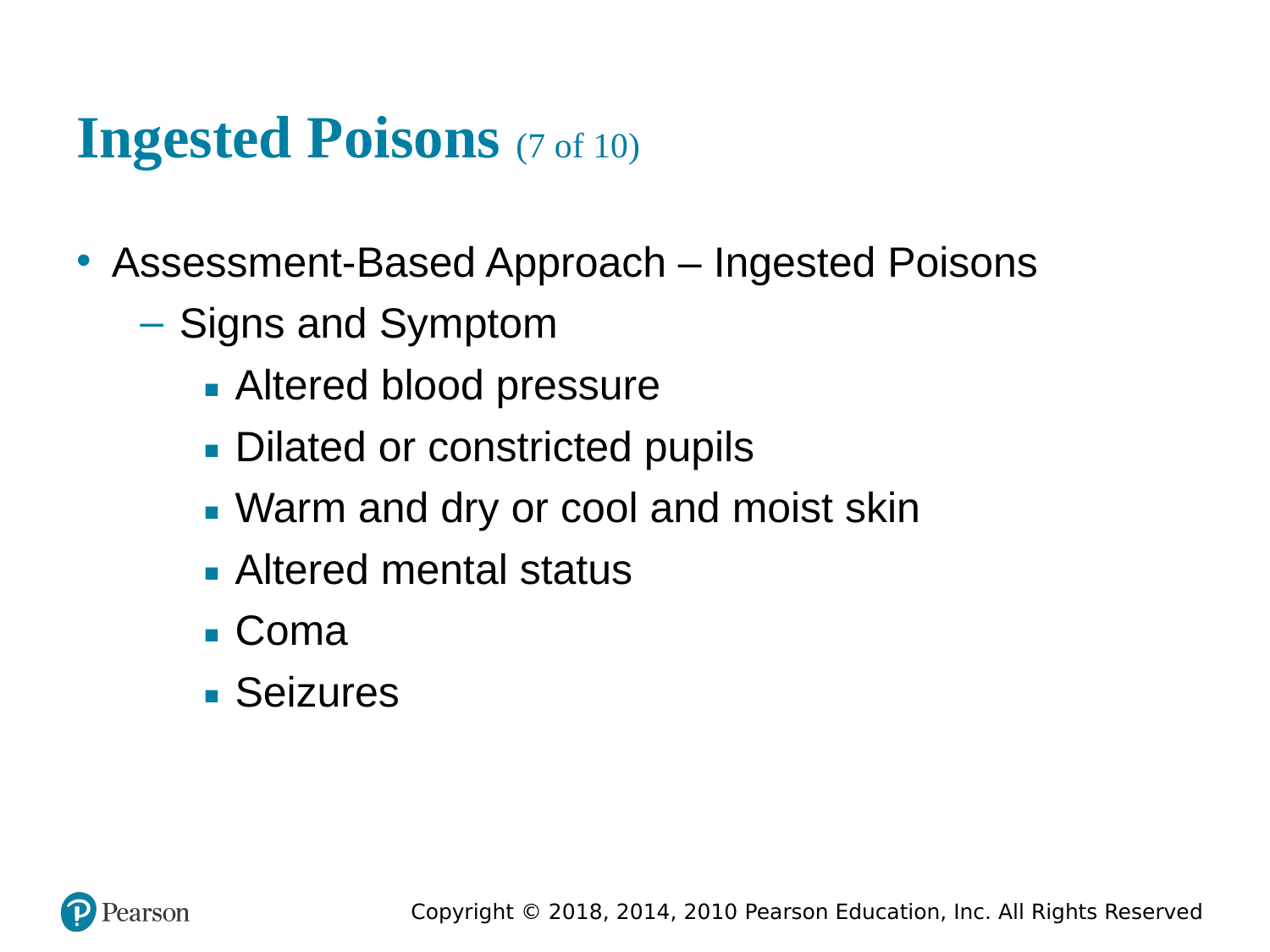

# Ingested Poisons (7 of 10)
Assessment-Based Approach – Ingested Poisons
Signs and Symptom
Altered blood pressure
Dilated or constricted pupils
Warm and dry or cool and moist skin
Altered mental status
Coma
Seizures